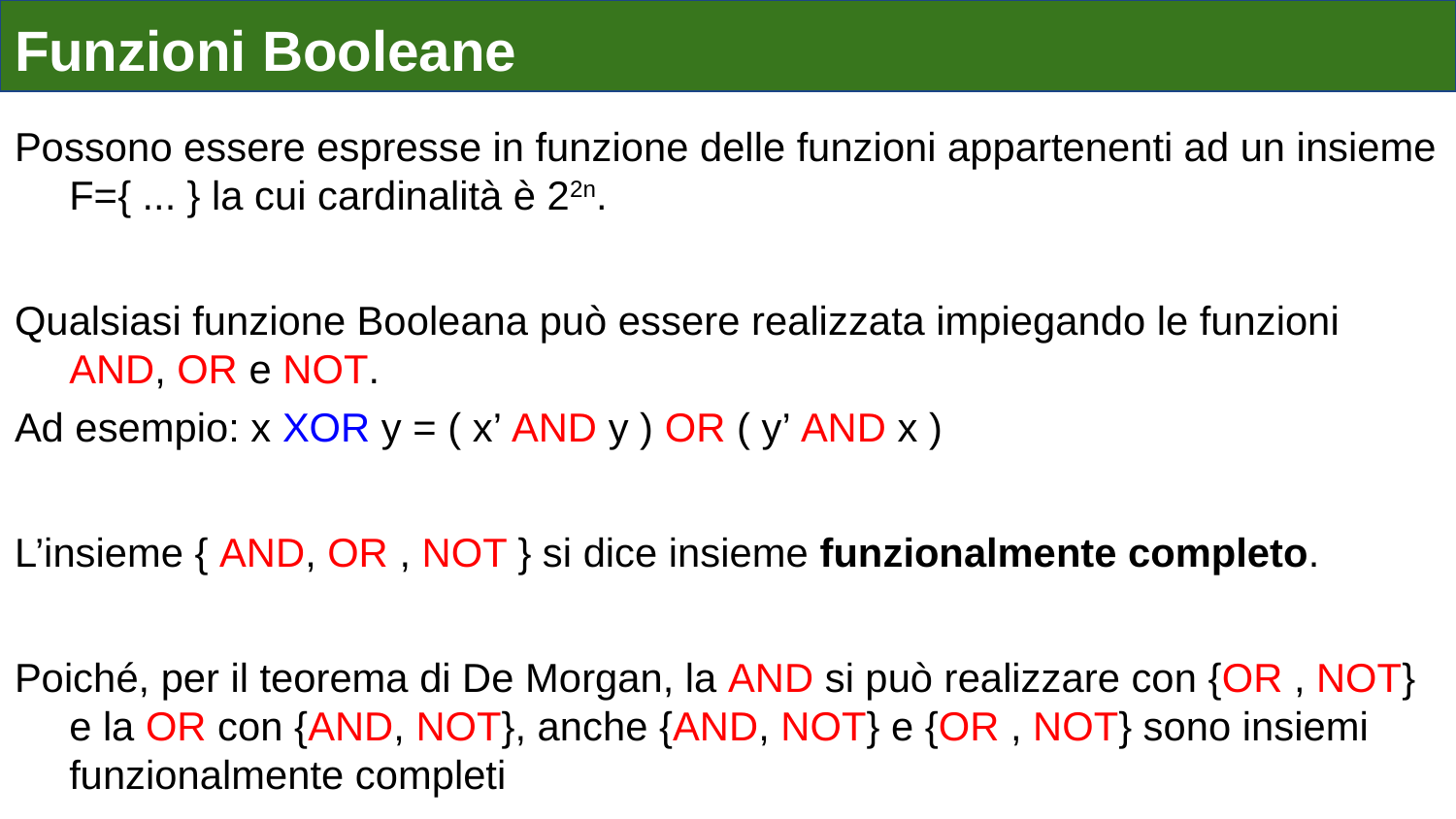

# Funzioni Booleane
Possono essere espresse in funzione delle funzioni appartenenti ad un insieme F={ ... } la cui cardinalità è 22n.

Qualsiasi funzione Booleana può essere realizzata impiegando le funzioni AND, OR e NOT.
Ad esempio: x XOR y = ( x’ AND y ) OR ( y’ AND x )

L’insieme { AND, OR , NOT } si dice insieme funzionalmente completo.

Poiché, per il teorema di De Morgan, la AND si può realizzare con {OR , NOT} e la OR con {AND, NOT}, anche {AND, NOT} e {OR , NOT} sono insiemi funzionalmente completi